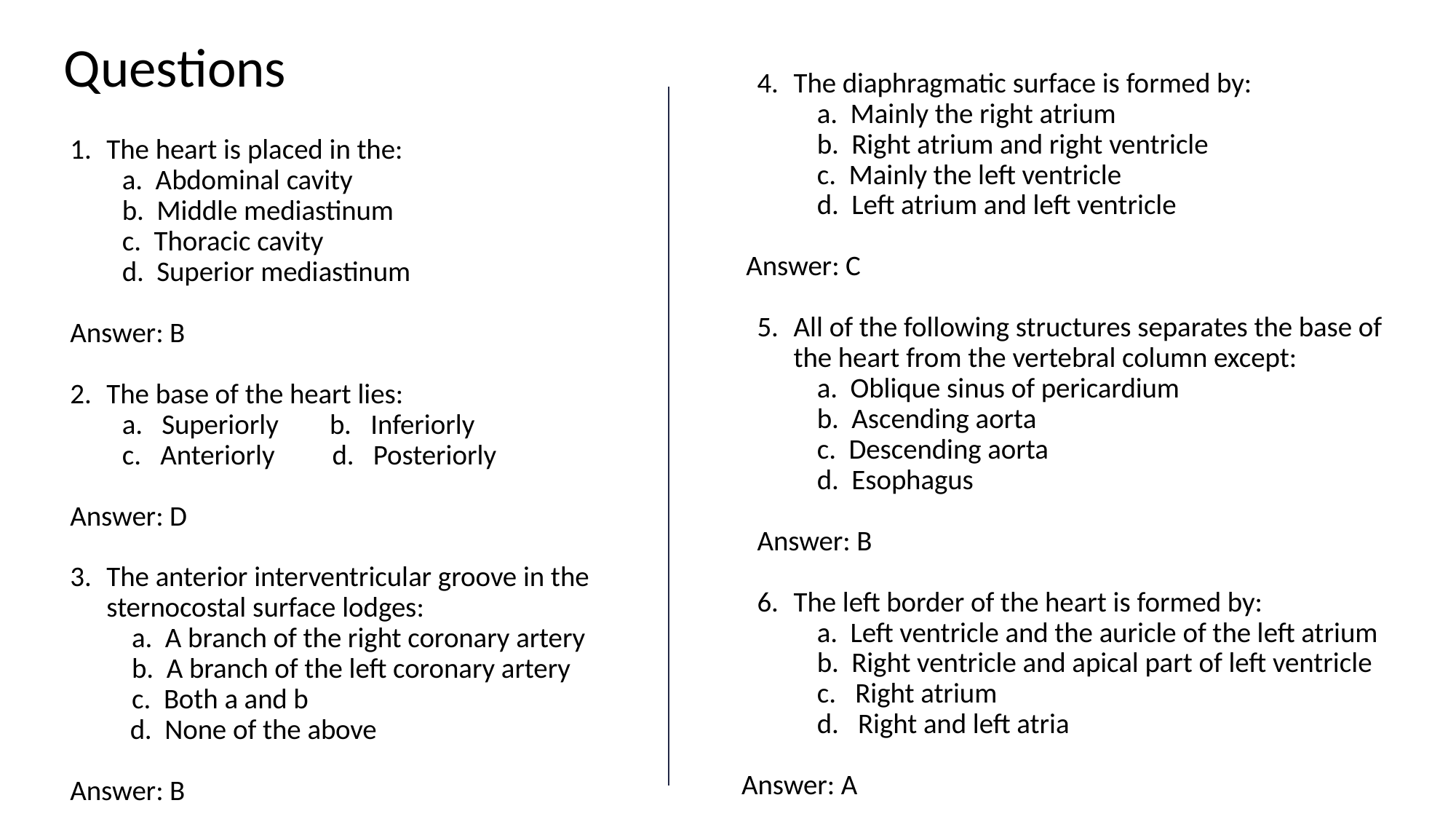

Questions
The diaphragmatic surface is formed by:
a.  Mainly the right atrium
b.  Right atrium and right ventricle
c.  Mainly the left ventricle
d.  Left atrium and left ventricle

Answer: C

All of the following structures separates the base of the heart from the vertebral column except:
a.  Oblique sinus of pericardium
b.  Ascending aorta
c.  Descending aorta
d.  Esophagus

Answer: B

The left border of the heart is formed by:
a.  Left ventricle and the auricle of the left atrium
b.  Right ventricle and apical part of left ventricle
c.   Right atrium
d.   Right and left atria

Answer: A

The heart is placed in the:
a.  Abdominal cavity
b.  Middle mediastinum
c.  Thoracic cavity
d.  Superior mediastinum

Answer: B

The base of the heart lies:
a.   Superiorly        b.   Inferiorly
c.   Anteriorly         d.   Posteriorly

Answer: D

The anterior interventricular groove in the sternocostal surface lodges:
a.  A branch of the right coronary artery
b.  A branch of the left coronary artery
c.  Both a and b
d.  None of the above

Answer: B